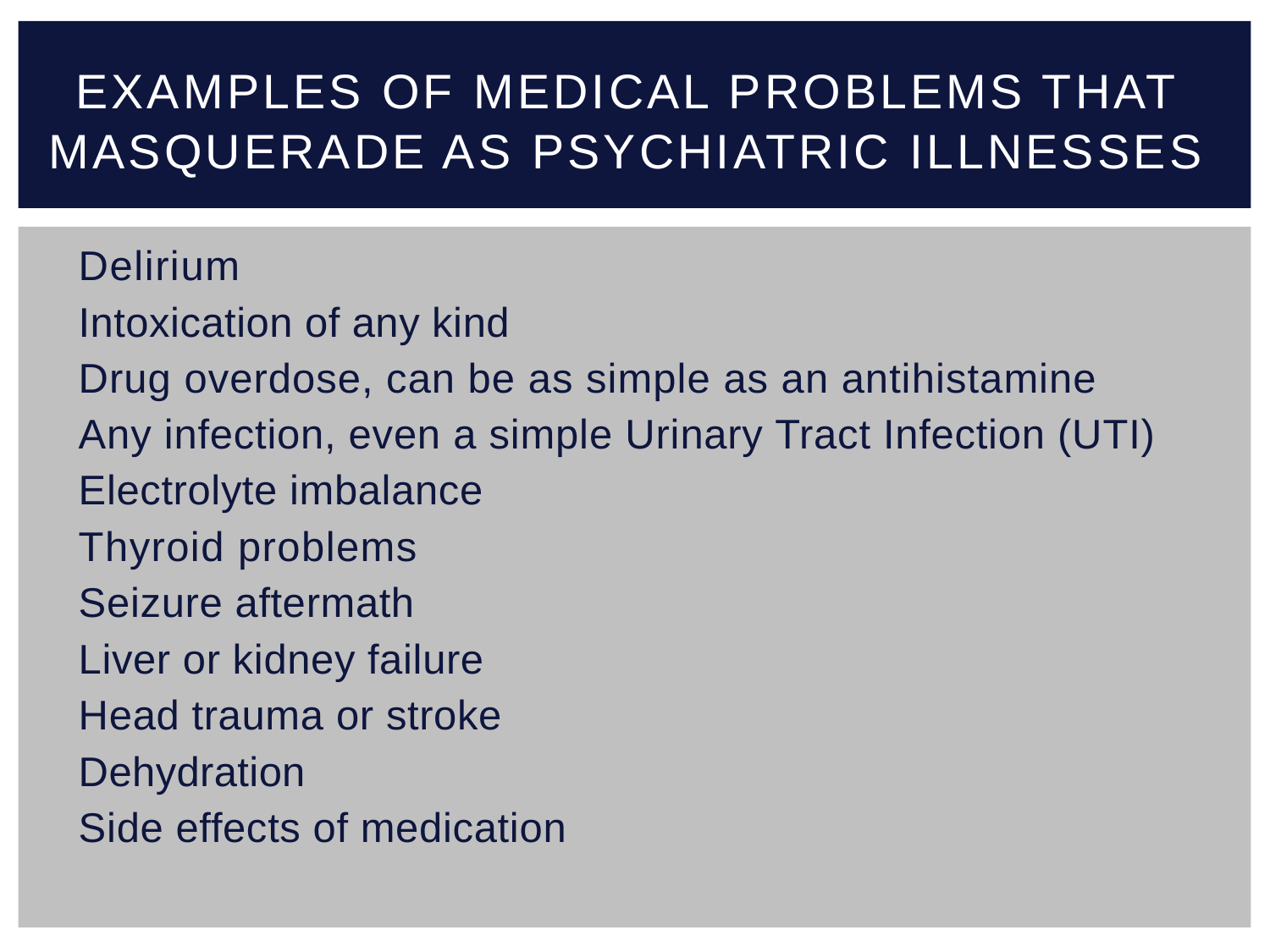

EXAMPLES OF MEDICAL PROBLEMS THAT
MASQUERADE AS PSYCHIATRIC ILLNESSES
Delirium
Intoxication of any kind
Drug overdose, can be as simple as an antihistamine
Any infection, even a simple Urinary Tract Infection (UTI)
Electrolyte imbalance
Thyroid problems
Seizure aftermath
Liver or kidney failure
Head trauma or stroke
Dehydration
Side effects of medication